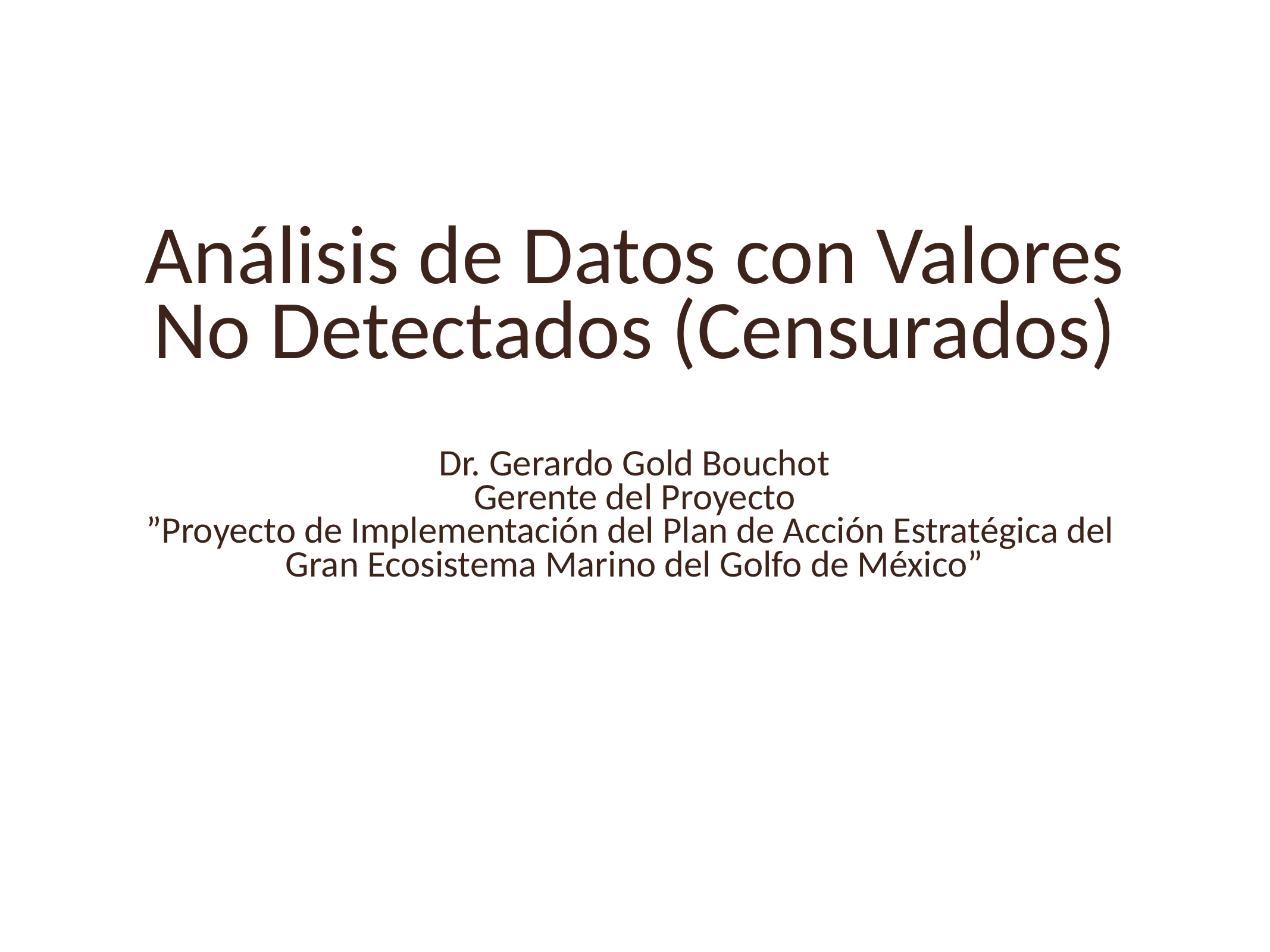

# Análisis de Datos con Valores No Detectados (Censurados) Dr. Gerardo Gold Bouchot Gerente del Proyecto ”Proyecto de Implementación del Plan de Acción Estratégica del  Gran Ecosistema Marino del Golfo de México”